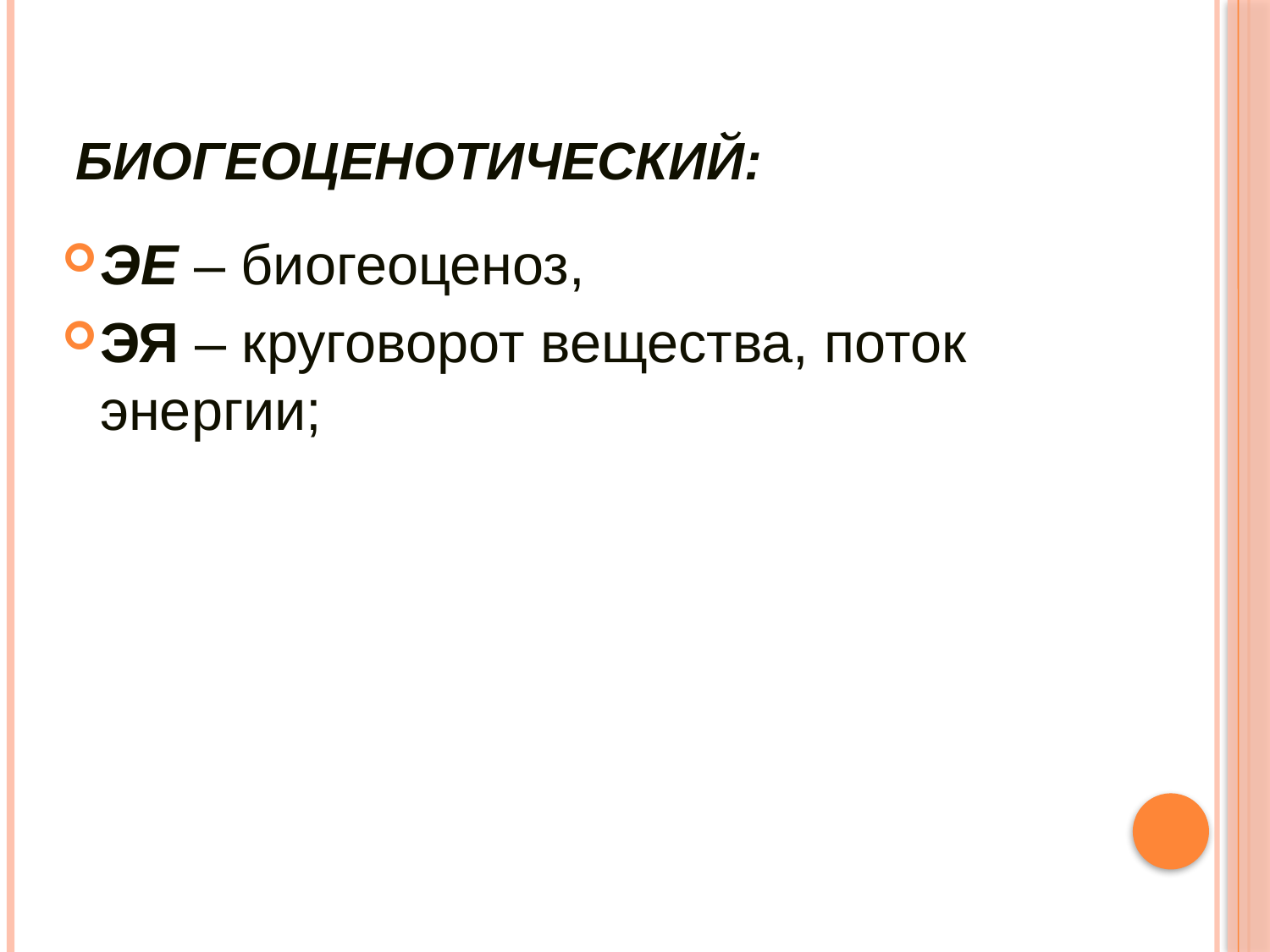

# Биогеоценотический:
ЭЕ – биогеоценоз,
ЭЯ – круговорот вещества, поток энергии;